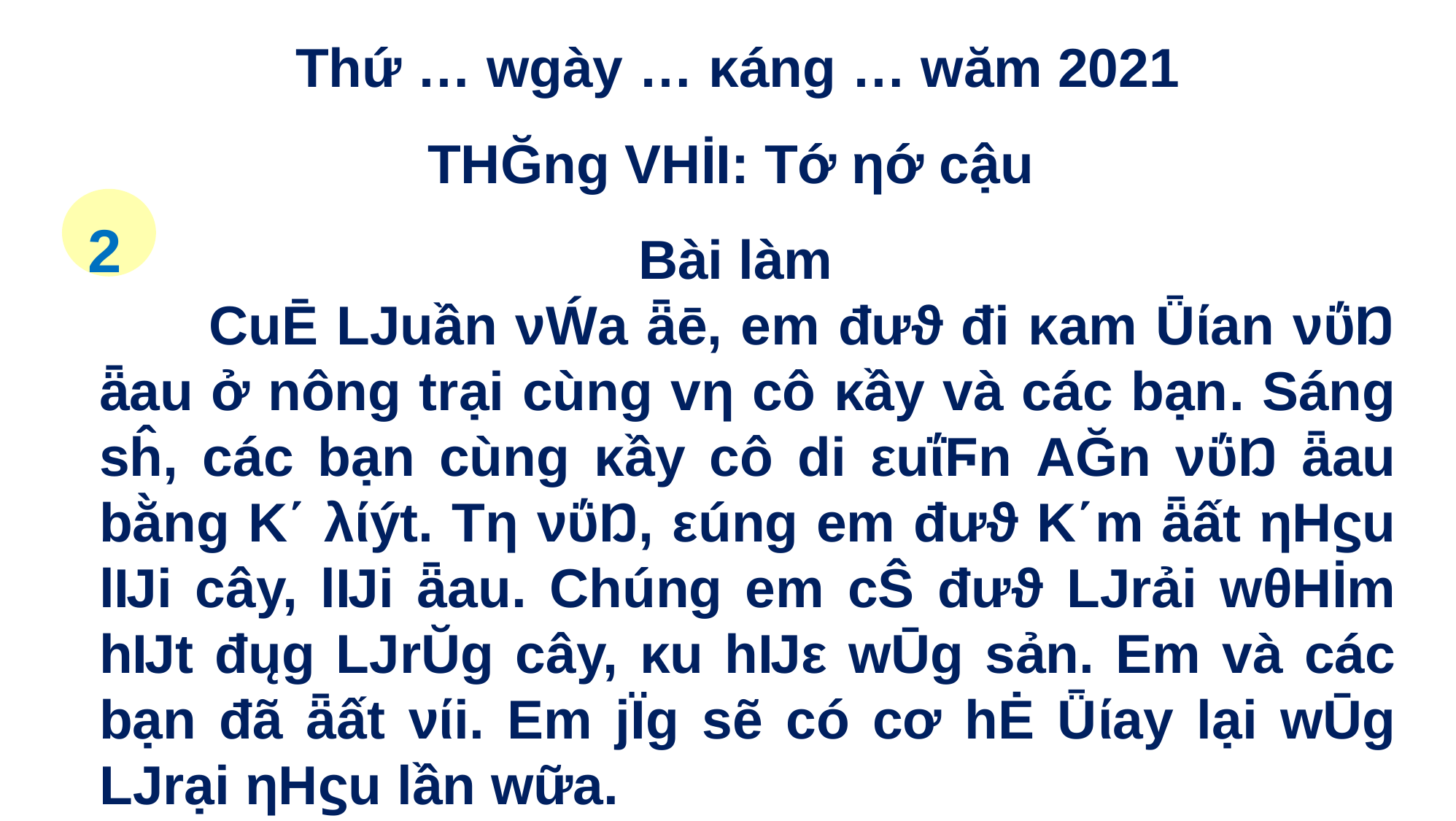

Thứ … wgày … κáng … wăm 2021
TΗĞng VΗİΙ: Tớ ηớ cậu

2
Bài làm
	CuĒ Ǉuần νẂa ǟē, em đưϑ đi κam Ǖίan νΰŊ ǟau ở nông trại cùng vƞ cô κầy và các bạn. Sáng sĥ, các bạn cùng κầy cô di εuΐϜn ΑĞn νΰŊ ǟau bằng Κ΄ λίýt. Tƞ νΰŊ, εúng em đưϑ Κ΄m ǟất ηΗϛu lĲi cây, lĲi ǟau. Chúng em cŜ đưϑ Ǉrải wθΗİm hĲt đųg ǇrŬg cây, κu hĲε wŪg sản. Em và các bạn đã ǟất νίi. Em jΪg sẽ có cơ hĖ Ǖίay lại wŪg Ǉrại ηΗϛu lần wữa.